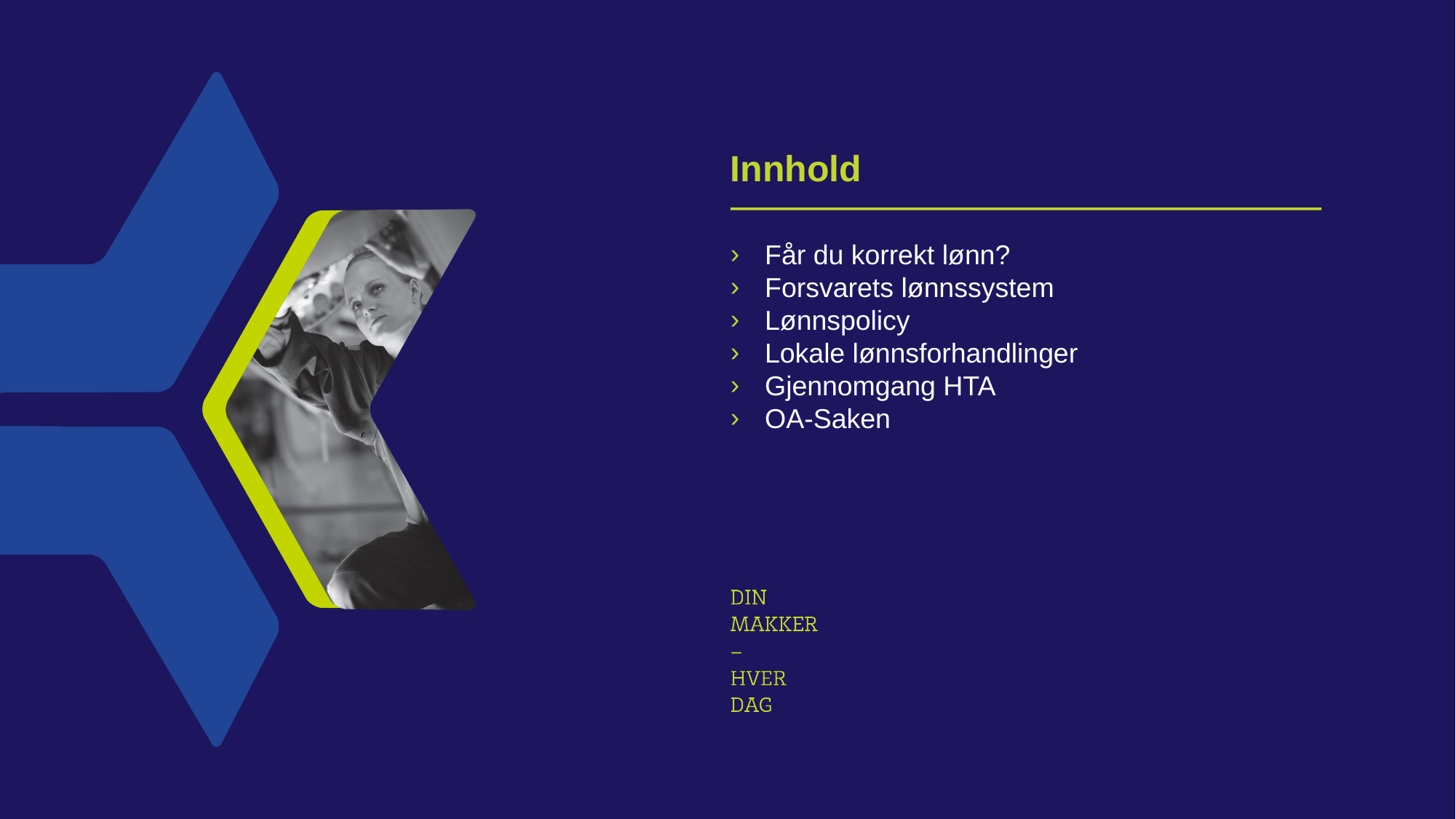

Får du korrekt lønn?
Forsvarets lønnssystem
Lønnspolicy
Lokale lønnsforhandlinger
Gjennomgang HTA
OA-Saken